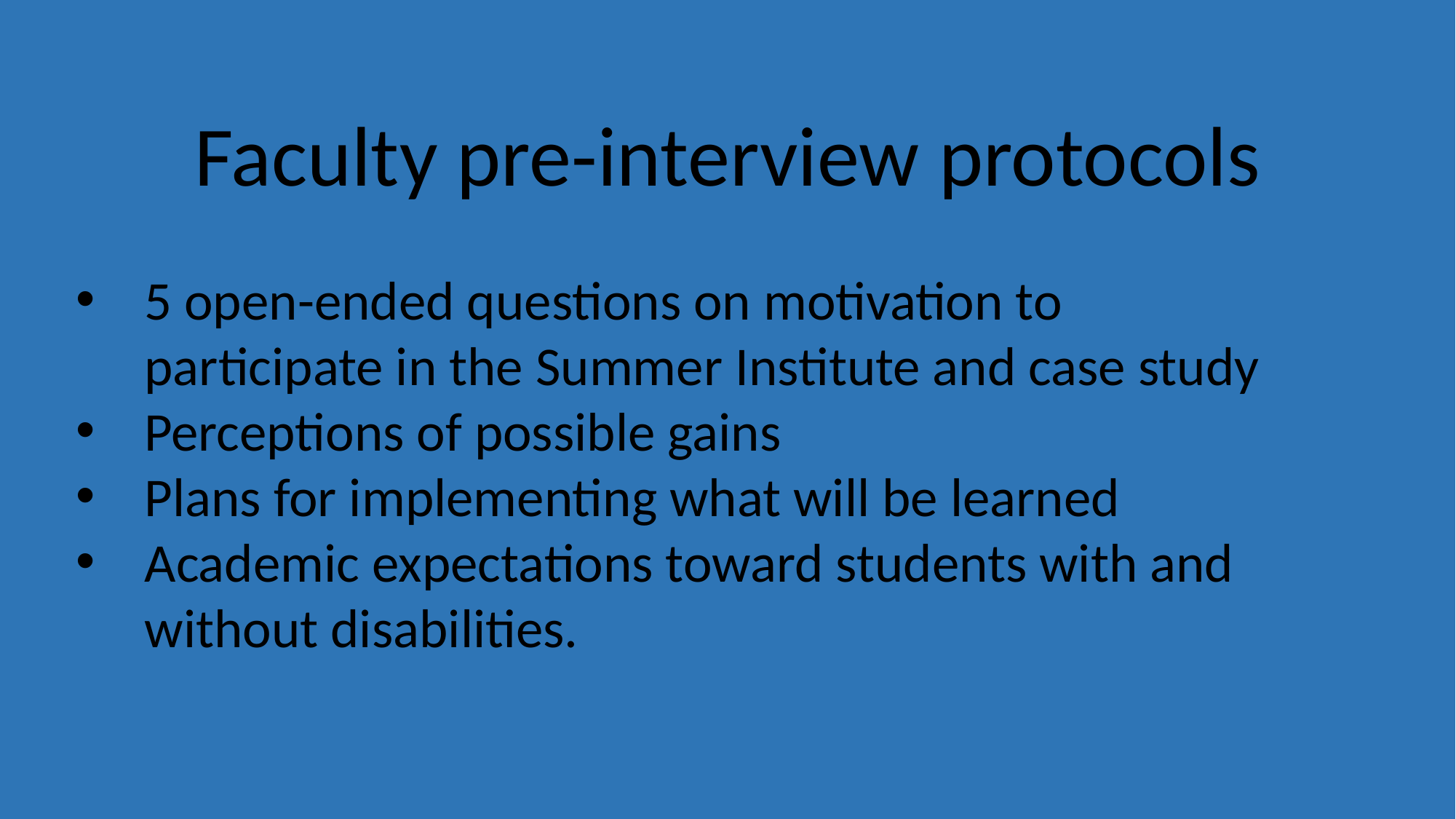

# Faculty pre-interview protocols
5 open-ended questions on motivation to participate in the Summer Institute and case study
Perceptions of possible gains
Plans for implementing what will be learned
Academic expectations toward students with and without disabilities.